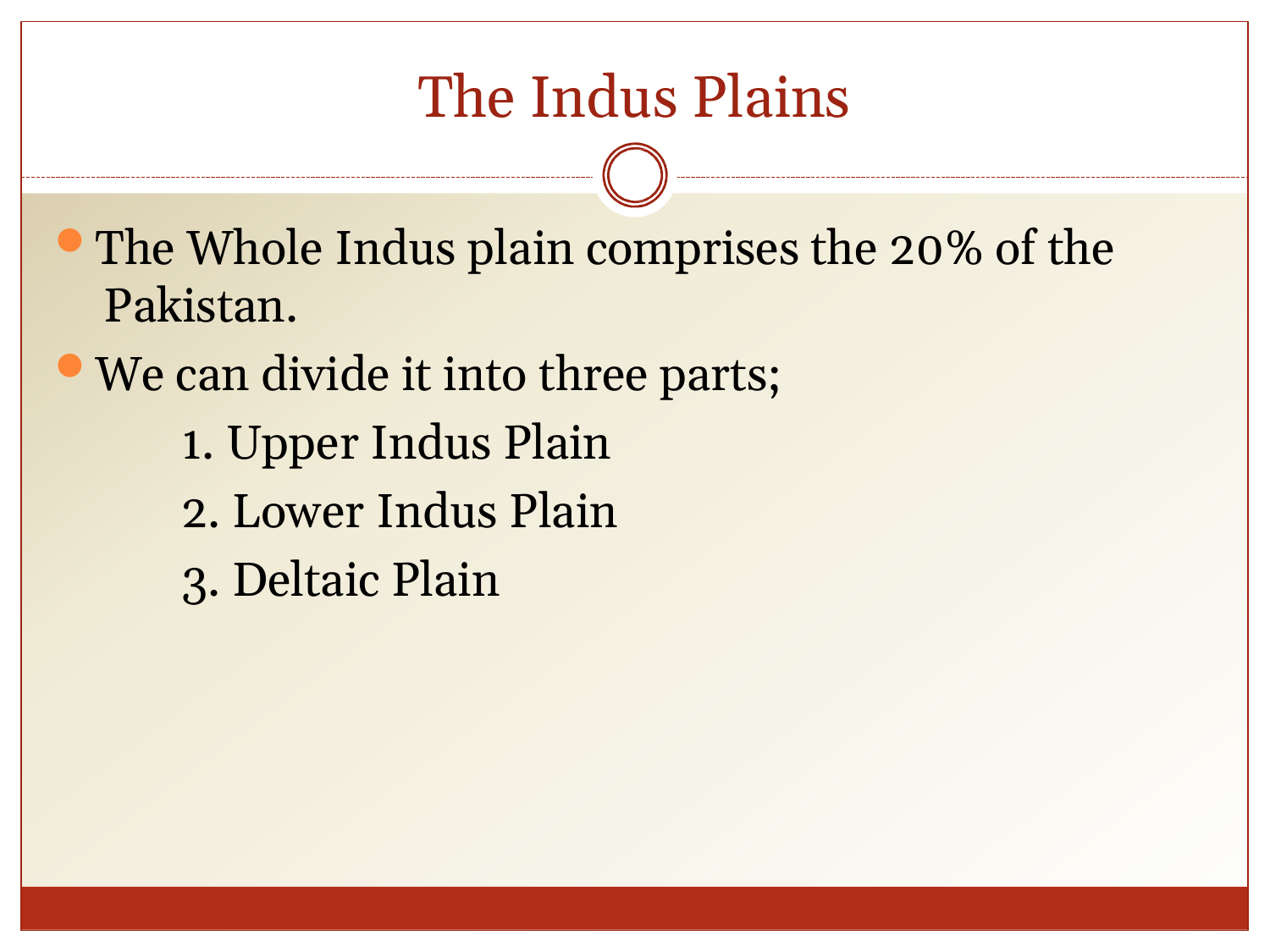

# The Indus Plains
The Whole Indus plain comprises the 20% of the  Pakistan.
We can divide it into three parts;
Upper Indus Plain
Lower Indus Plain
Deltaic Plain